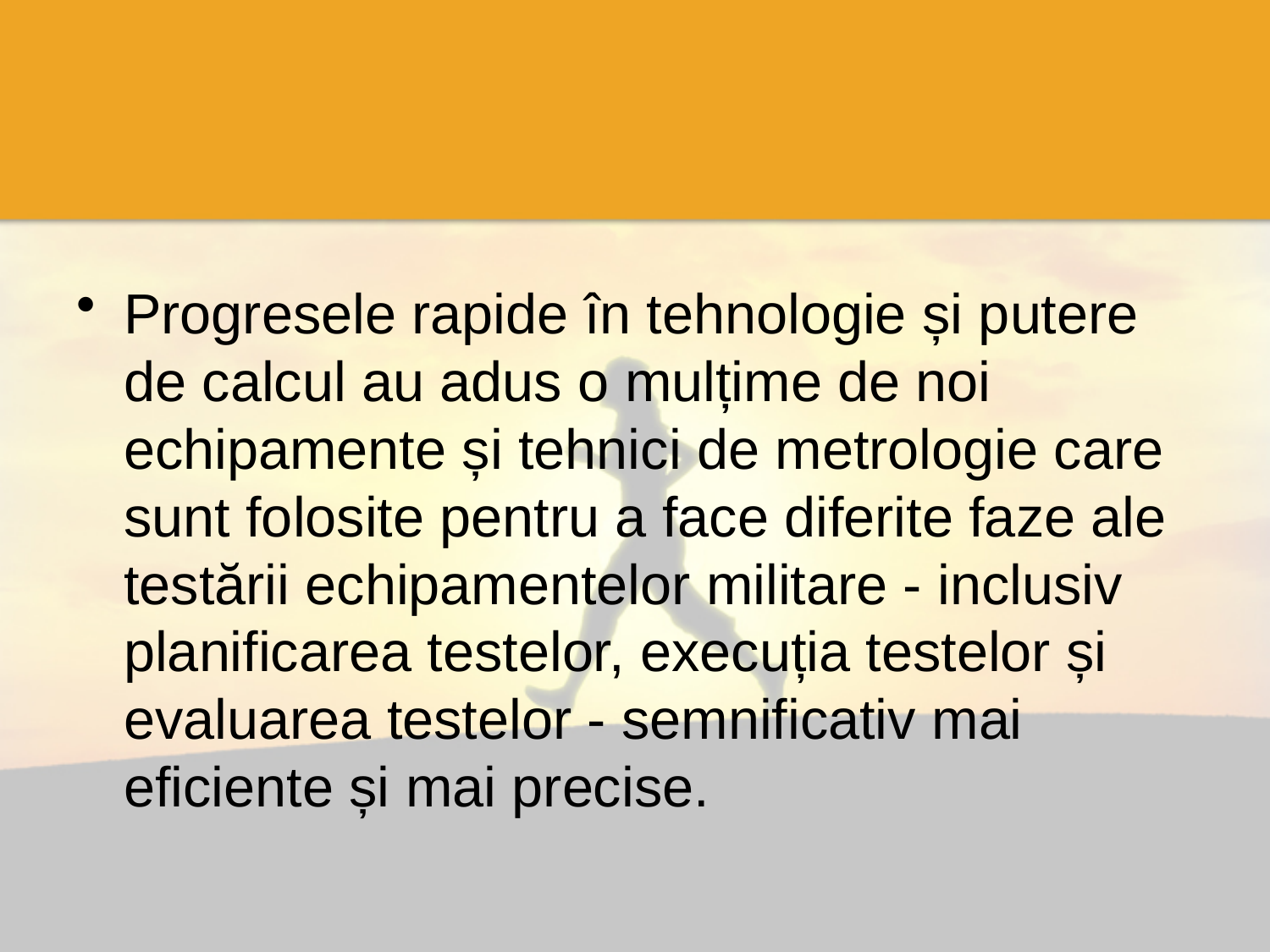

#
Progresele rapide în tehnologie și putere de calcul au adus o mulțime de noi echipamente și tehnici de metrologie care sunt folosite pentru a face diferite faze ale testării echipamentelor militare - inclusiv planificarea testelor, execuția testelor și evaluarea testelor - semnificativ mai eficiente și mai precise.